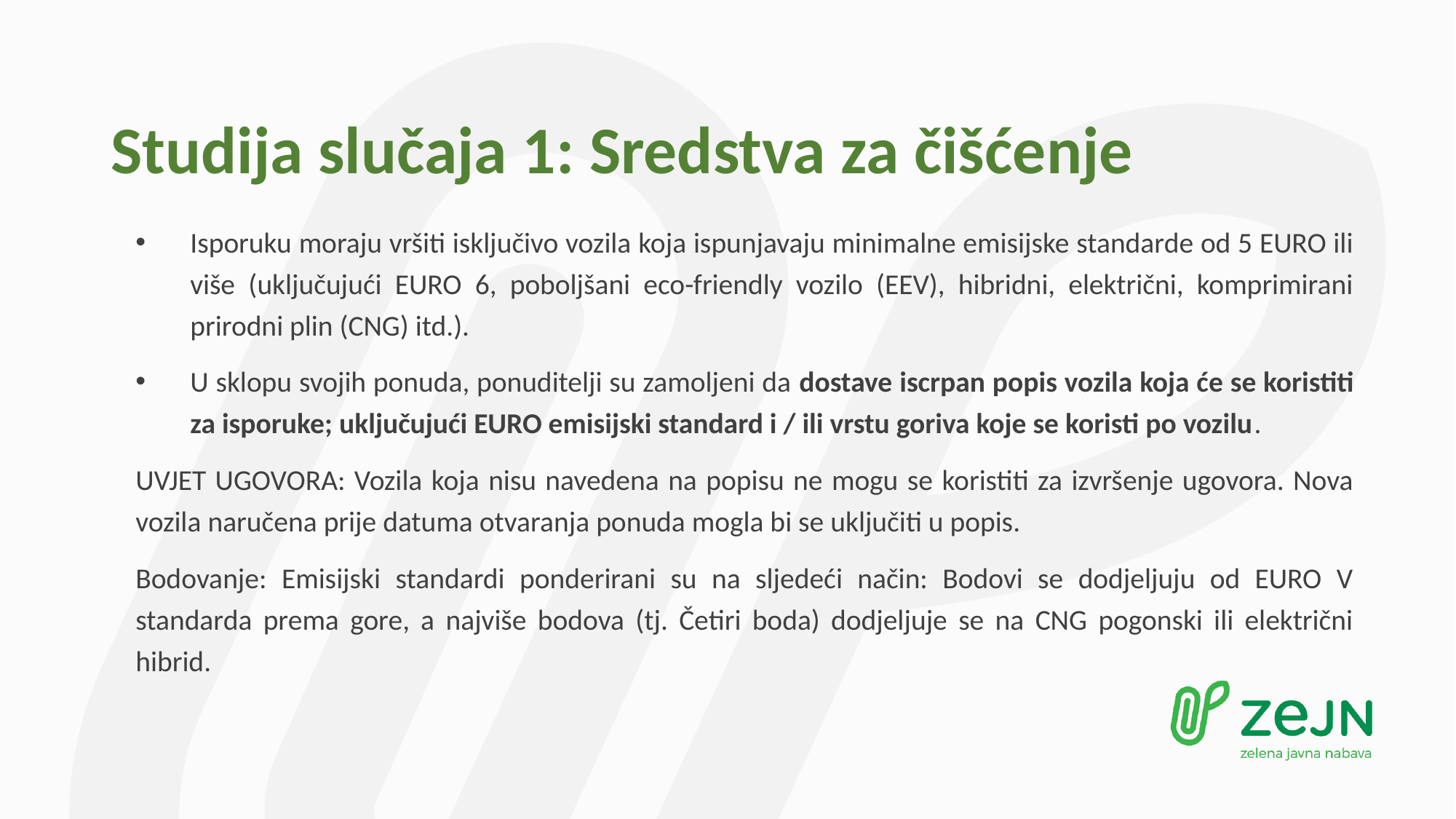

# Studija slučaja 1: Sredstva za čišćenje
Isporuku moraju vršiti isključivo vozila koja ispunjavaju minimalne emisijske standarde od 5 EURO ili više (uključujući EURO 6, poboljšani eco-friendly vozilo (EEV), hibridni, električni, komprimirani prirodni plin (CNG) itd.).
U sklopu svojih ponuda, ponuditelji su zamoljeni da dostave iscrpan popis vozila koja će se koristiti za isporuke; uključujući EURO emisijski standard i / ili vrstu goriva koje se koristi po vozilu.
UVJET UGOVORA: Vozila koja nisu navedena na popisu ne mogu se koristiti za izvršenje ugovora. Nova vozila naručena prije datuma otvaranja ponuda mogla bi se uključiti u popis.
Bodovanje: Emisijski standardi ponderirani su na sljedeći način: Bodovi se dodjeljuju od EURO V standarda prema gore, a najviše bodova (tj. Četiri boda) dodjeljuje se na CNG pogonski ili električni hibrid.